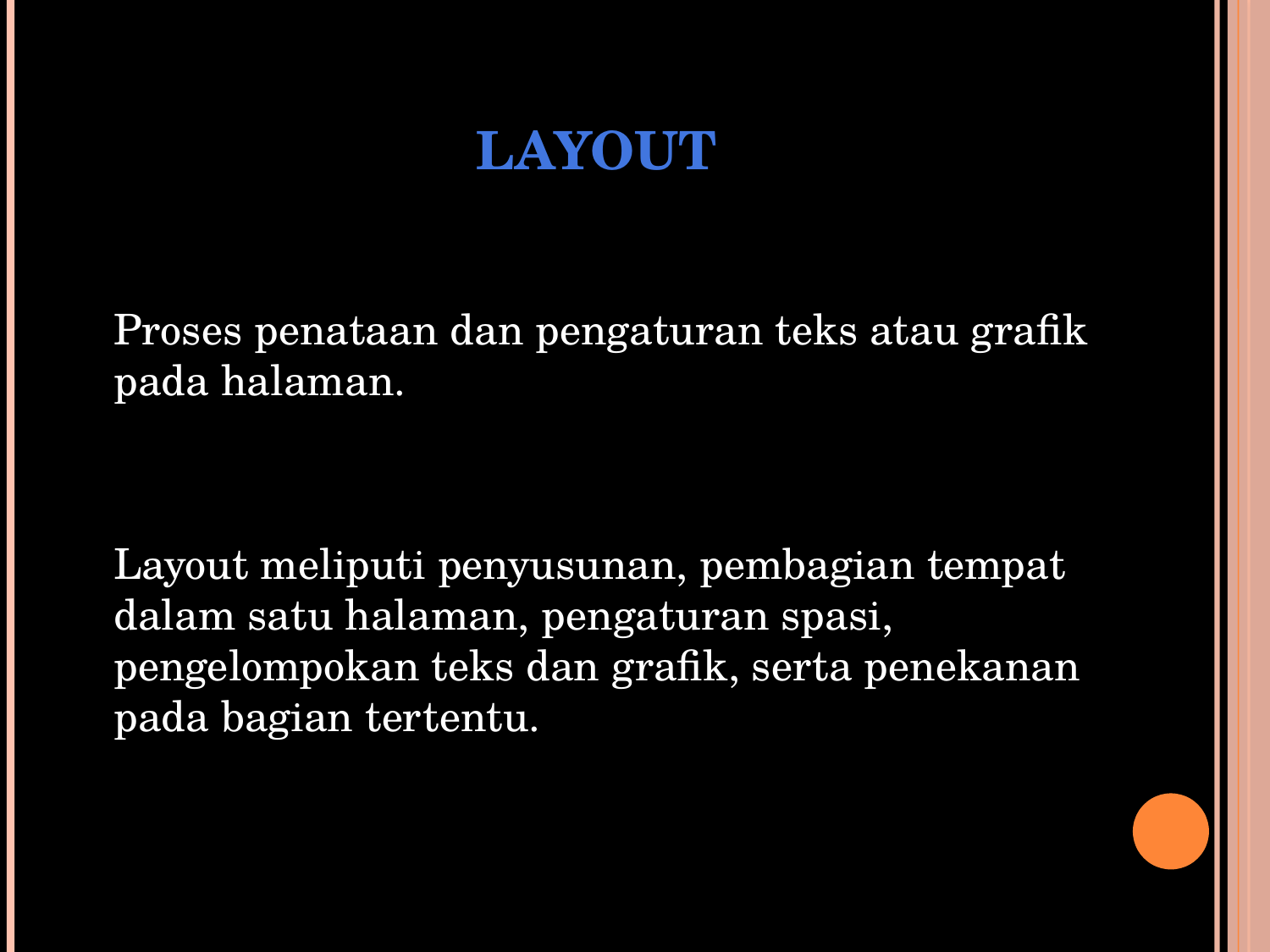

# LAYOUT
Proses penataan dan pengaturan teks atau grafik pada halaman.

Layout meliputi penyusunan, pembagian tempat dalam satu halaman, pengaturan spasi, pengelompokan teks dan grafik, serta penekanan pada bagian tertentu.